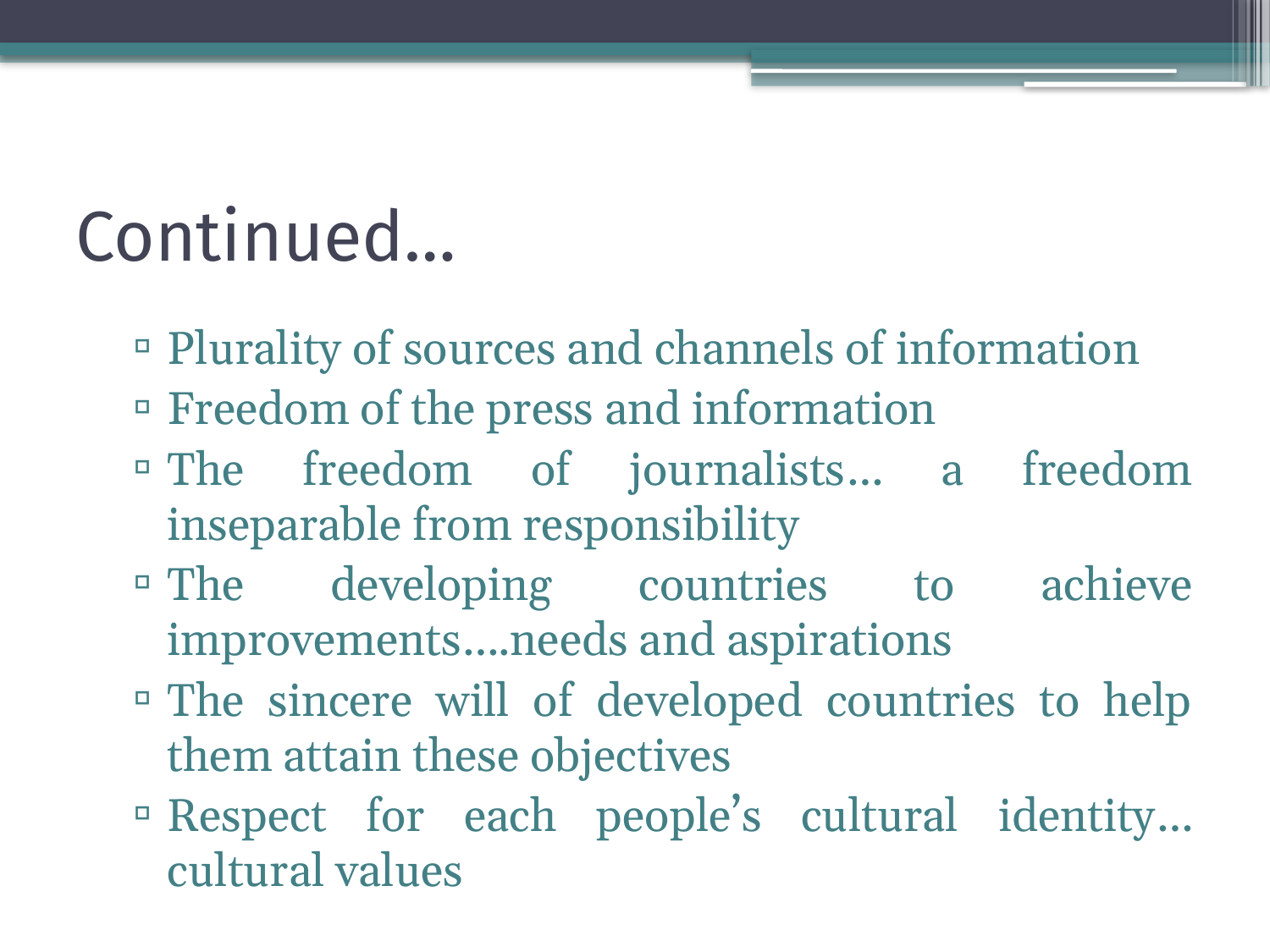

# Continued…
Plurality of sources and channels of information
Freedom of the press and information
The freedom of journalists… a freedom inseparable from responsibility
The developing countries to achieve improvements….needs and aspirations
The sincere will of developed countries to help them attain these objectives
Respect for each people’s cultural identity…cultural values